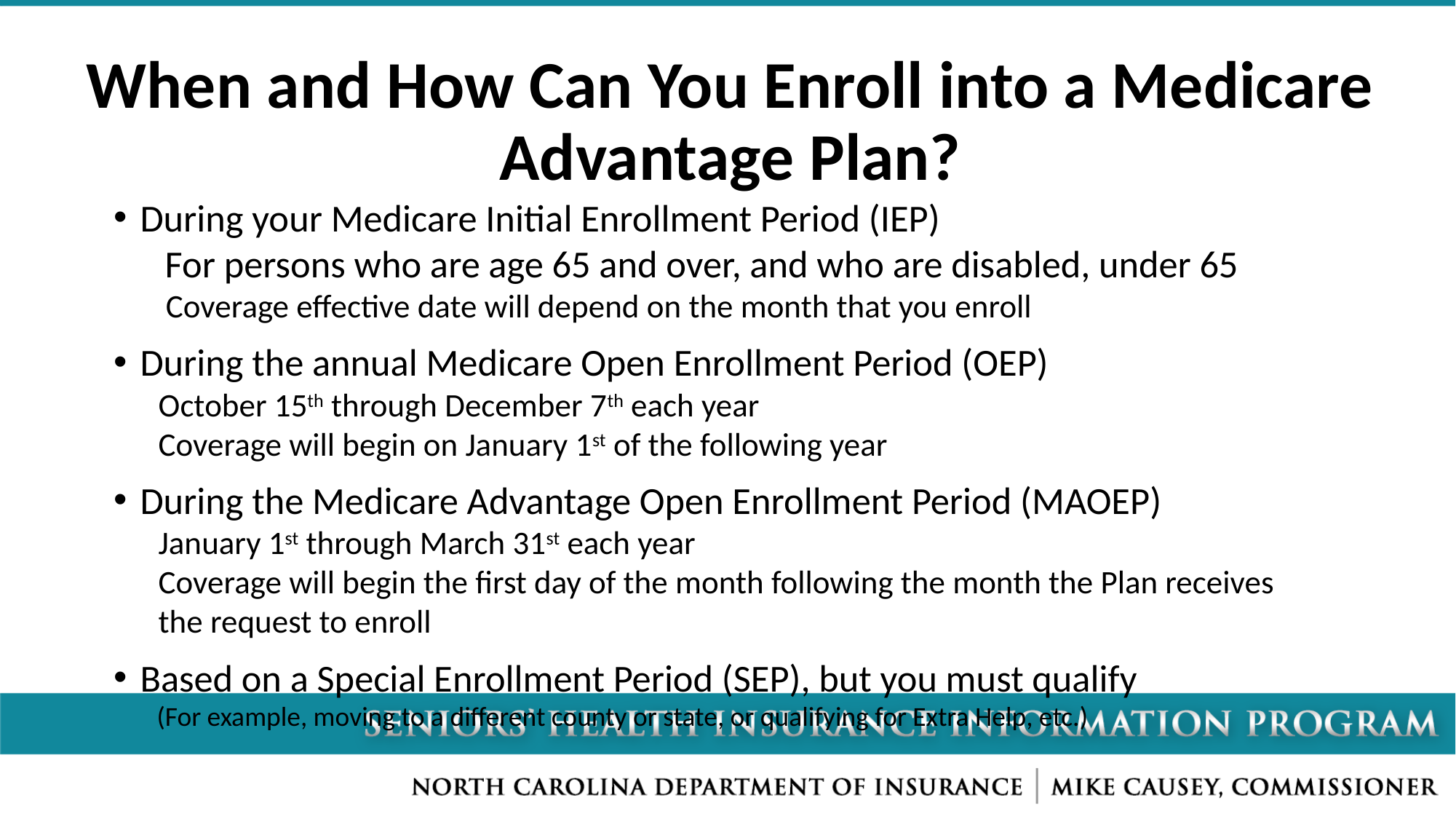

# When and How Can You Enroll into a Medicare Advantage Plan?
During your Medicare Initial Enrollment Period (IEP)
      For persons who are age 65 and over, and who are disabled, under 65
       Coverage effective date will depend on the month that you enroll
During the annual Medicare Open Enrollment Period (OEP)
      October 15th through December 7th each year
      Coverage will begin on January 1st of the following year
During the Medicare Advantage Open Enrollment Period (MAOEP)
      January 1st through March 31st each year
      Coverage will begin the first day of the month following the month the Plan receives
      the request to enroll
Based on a Special Enrollment Period (SEP), but you must qualify
       (For example, moving to a different county or state, or qualifying for Extra Help, etc.)